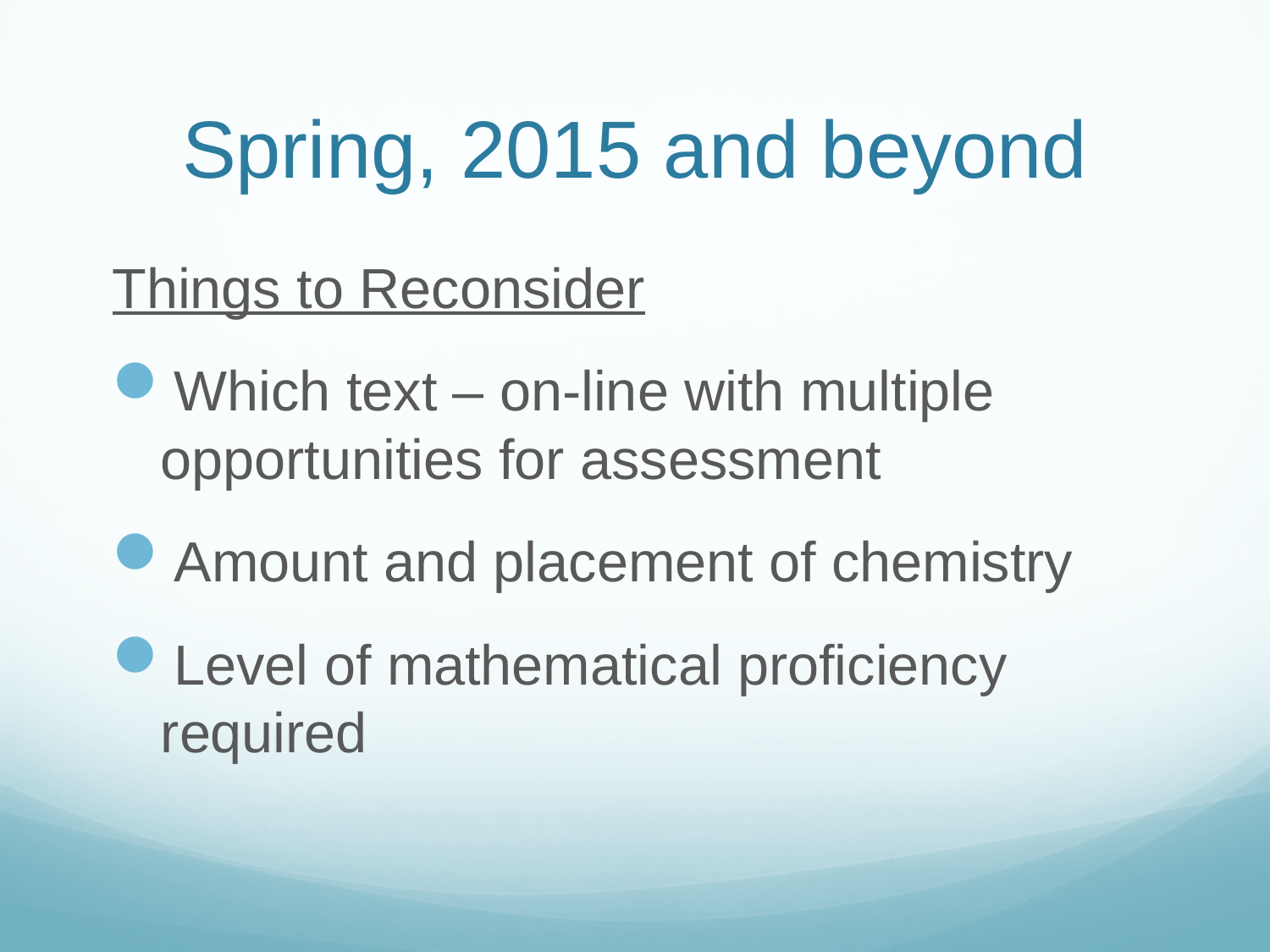

# Spring, 2015 and beyond
Things to Reconsider
Which text – on-line with multiple opportunities for assessment
Amount and placement of chemistry
Level of mathematical proficiency required